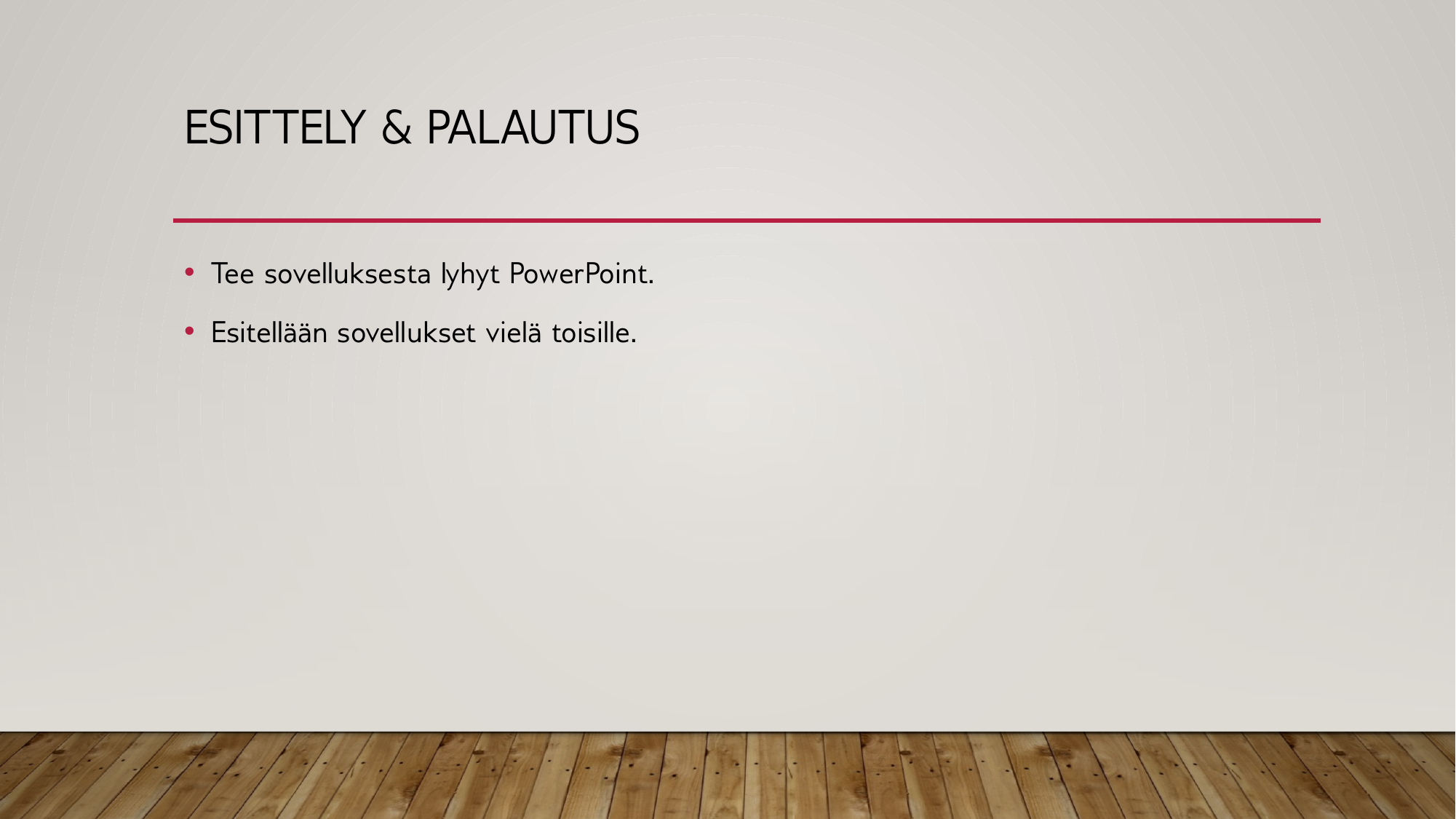

# Esittely & palautus
Tee sovelluksesta lyhyt PowerPoint.
Esitellään sovellukset vielä toisille.